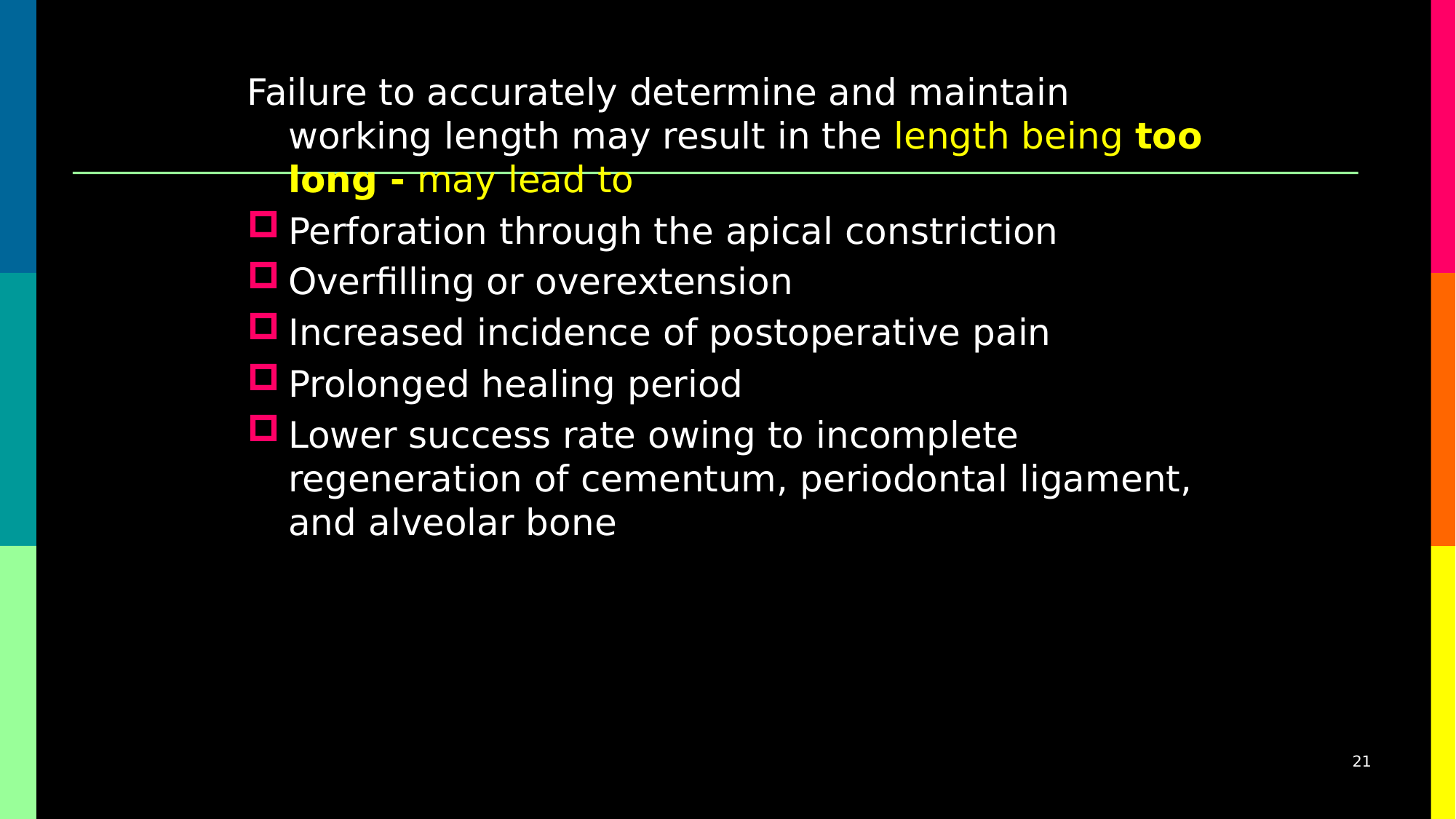

Failure to accurately determine and maintain working length may result in the length being too long - may lead to
Perforation through the apical constriction
Overfilling or overextension
Increased incidence of postoperative pain
Prolonged healing period
Lower success rate owing to incomplete regeneration of cementum, periodontal ligament, and alveolar bone
21